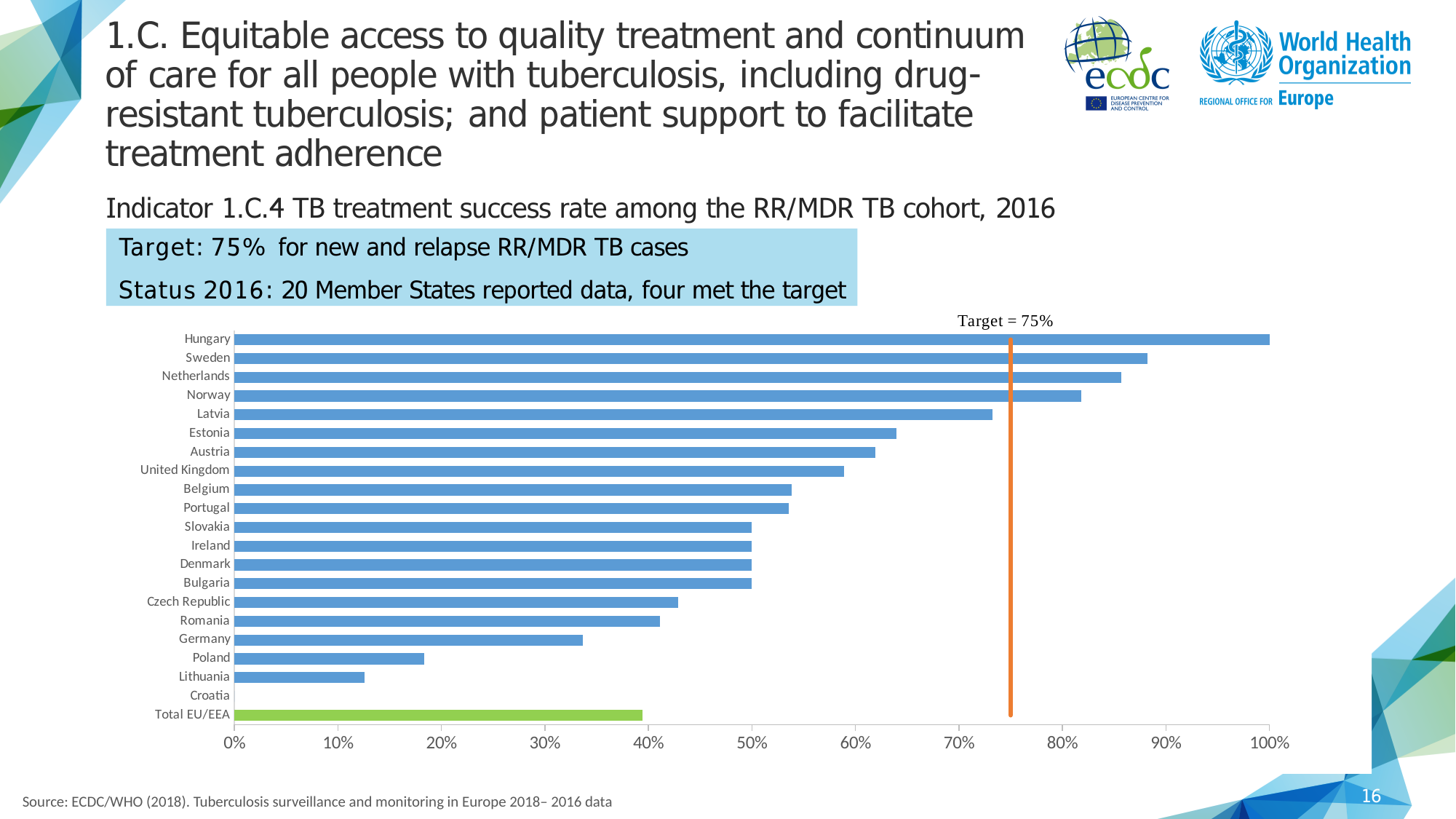

# 1.C. Equitable access to quality treatment and continuum of care for all people with tuberculosis, including drug-resistant tuberculosis; and patient support to facilitate treatment adherence
Indicator 1.C.4 TB treatment success rate among the RR/MDR TB cohort, 2016

Target: 75% for new and relapse RR/MDR TB cases
Status 2016: 20 Member States reported data, four met the target

### Chart

| Category |  |  |
|---|---|---|
| Total EU/EEA | 0.394 | 0.75 |
| Croatia | 0.0 | 0.75 |
| Lithuania | 0.12544802867383512 | 0.75 |
| Poland | 0.1836734693877551 | 0.75 |
| Germany | 0.3365384615384615 | 0.75 |
| Romania | 0.4110738255033557 | 0.75 |
| Czech Republic | 0.42857142857142855 | 0.75 |
| Bulgaria | 0.5 | 0.75 |
| Denmark | 0.5 | 0.75 |
| Ireland | 0.5 | 0.75 |
| Slovakia | 0.5 | 0.75 |
| Portugal | 0.5357142857142857 | 0.75 |
| Belgium | 0.5384615384615384 | 0.75 |
| United Kingdom | 0.5892857142857143 | 0.75 |
| Austria | 0.6190476190476191 | 0.75 |
| Estonia | 0.64 | 0.75 |
| Latvia | 0.7323943661971832 | 0.75 |
| Norway | 0.8181818181818182 | 0.75 |
| Netherlands | 0.8571428571428571 | 0.75 |
| Sweden | 0.8823529411764706 | 0.75 |
| Hungary | 1.0 | 0.75 |
16
Source: ECDC/WHO (2018). Tuberculosis surveillance and monitoring in Europe 2018– 2016 data